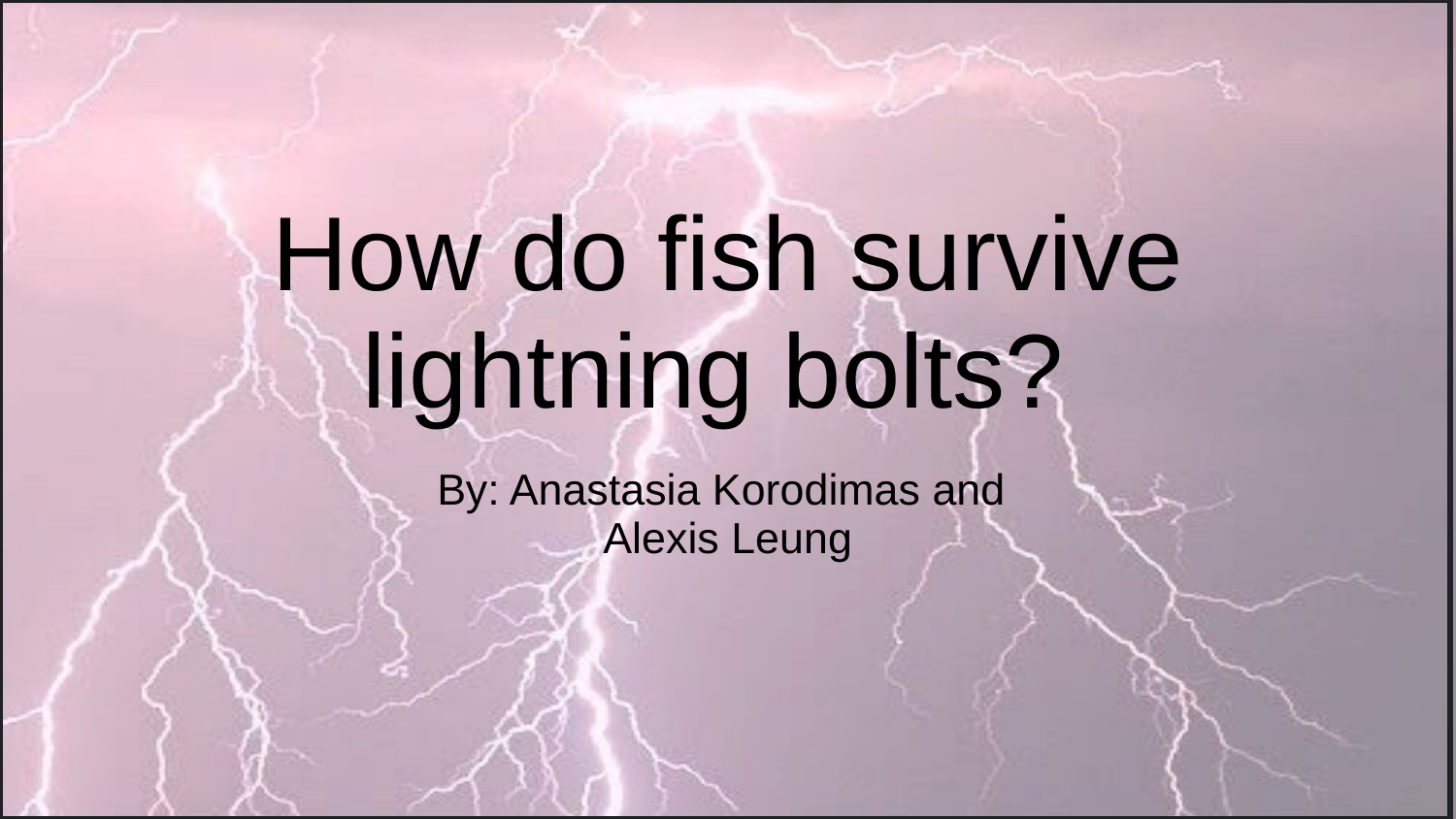

# How do fish survive lightning bolts?
By: Anastasia Korodimas and
Alexis Leung